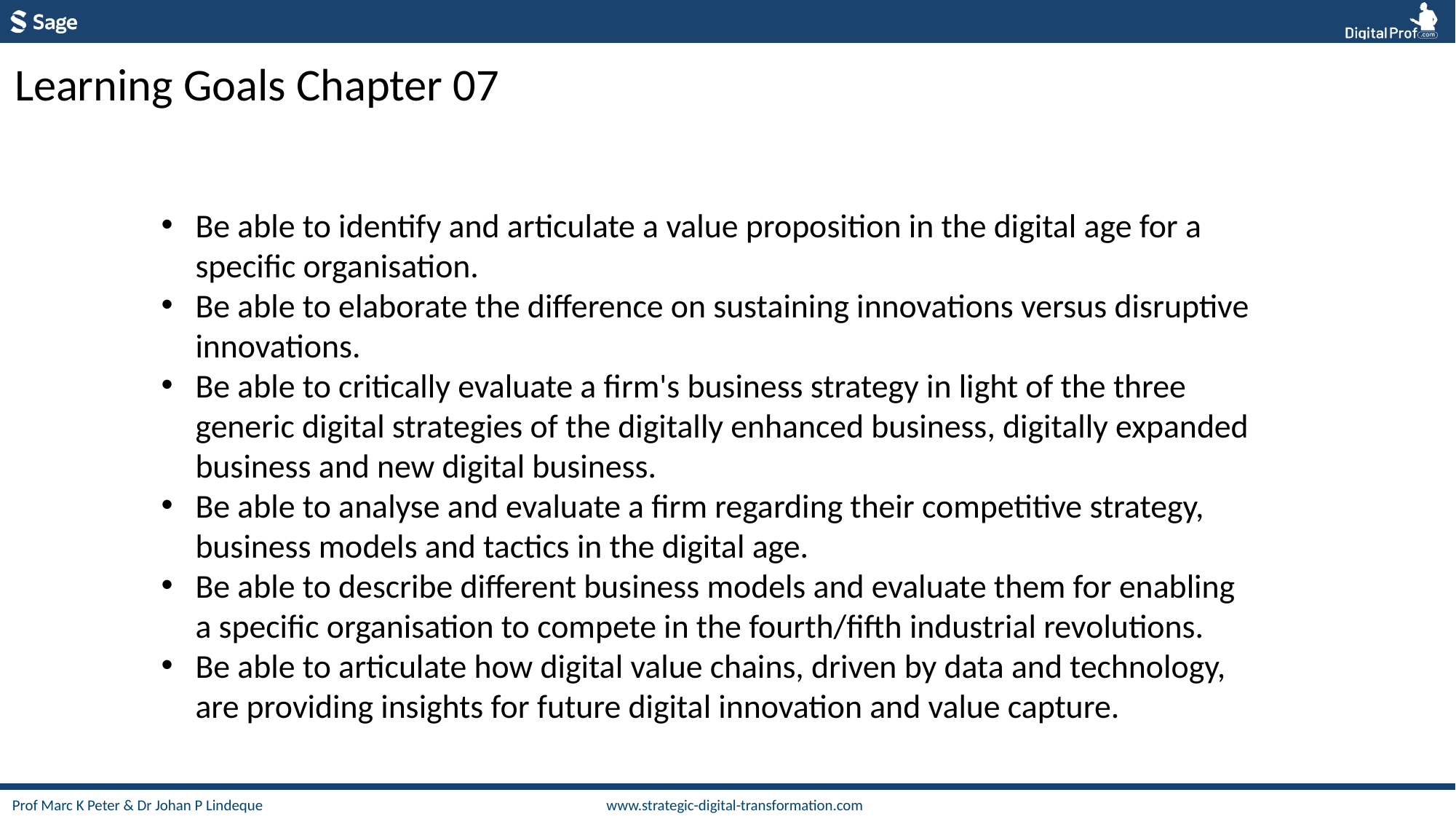

Learning Goals Chapter 07
Be able to identify and articulate a value proposition in the digital age for a specific organisation.
Be able to elaborate the difference on sustaining innovations versus disruptive innovations.
Be able to critically evaluate a firm's business strategy in light of the three generic digital strategies of the digitally enhanced business, digitally expanded business and new digital business.
Be able to analyse and evaluate a firm regarding their competitive strategy, business models and tactics in the digital age.
Be able to describe different business models and evaluate them for enabling a specific organisation to compete in the fourth/fifth industrial revolutions.
Be able to articulate how digital value chains, driven by data and technology, are providing insights for future digital innovation and value capture.